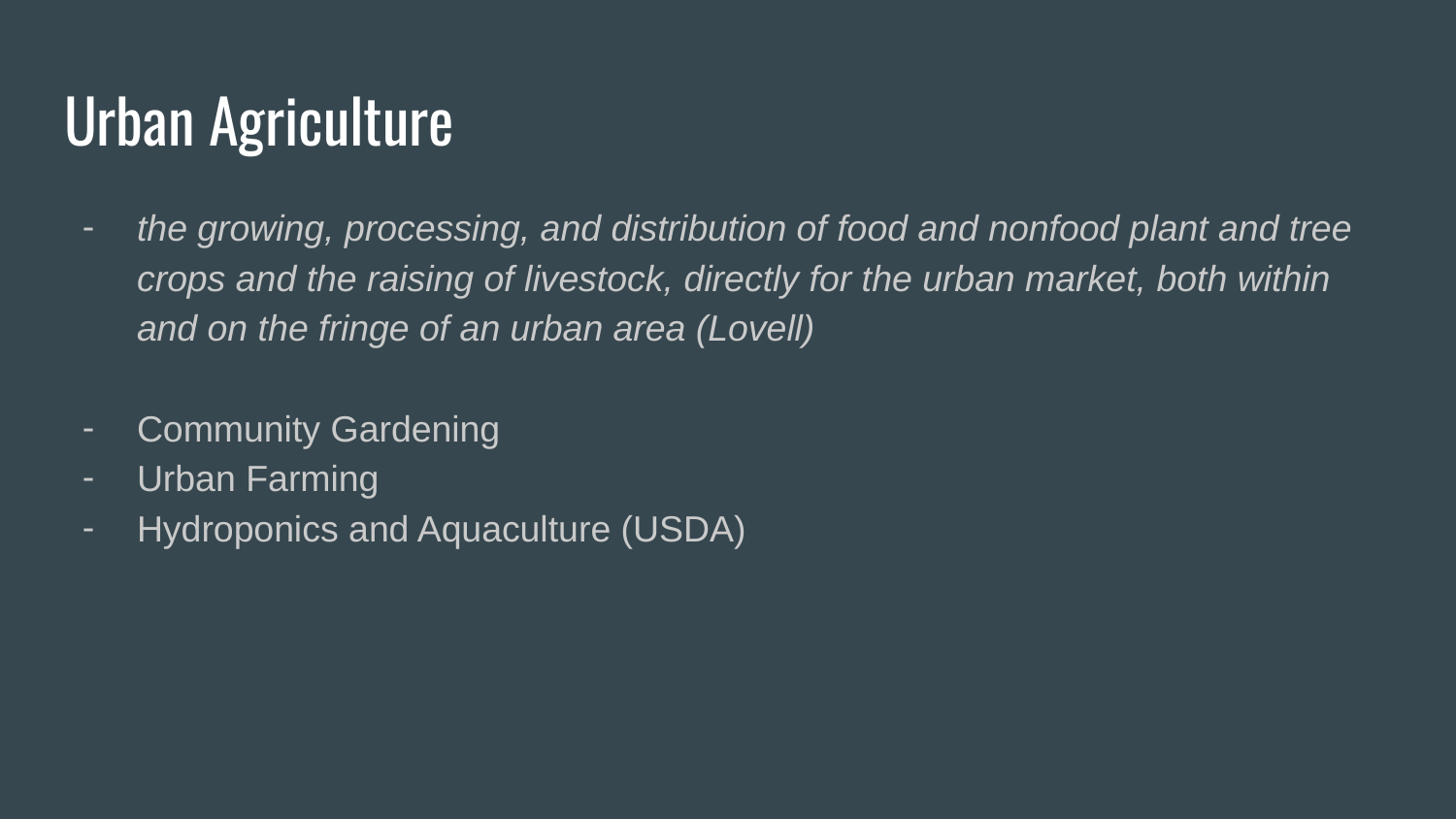

# Urban Agriculture
the growing, processing, and distribution of food and nonfood plant and tree crops and the raising of livestock, directly for the urban market, both within and on the fringe of an urban area (Lovell)

Community Gardening
Urban Farming
Hydroponics and Aquaculture (USDA)